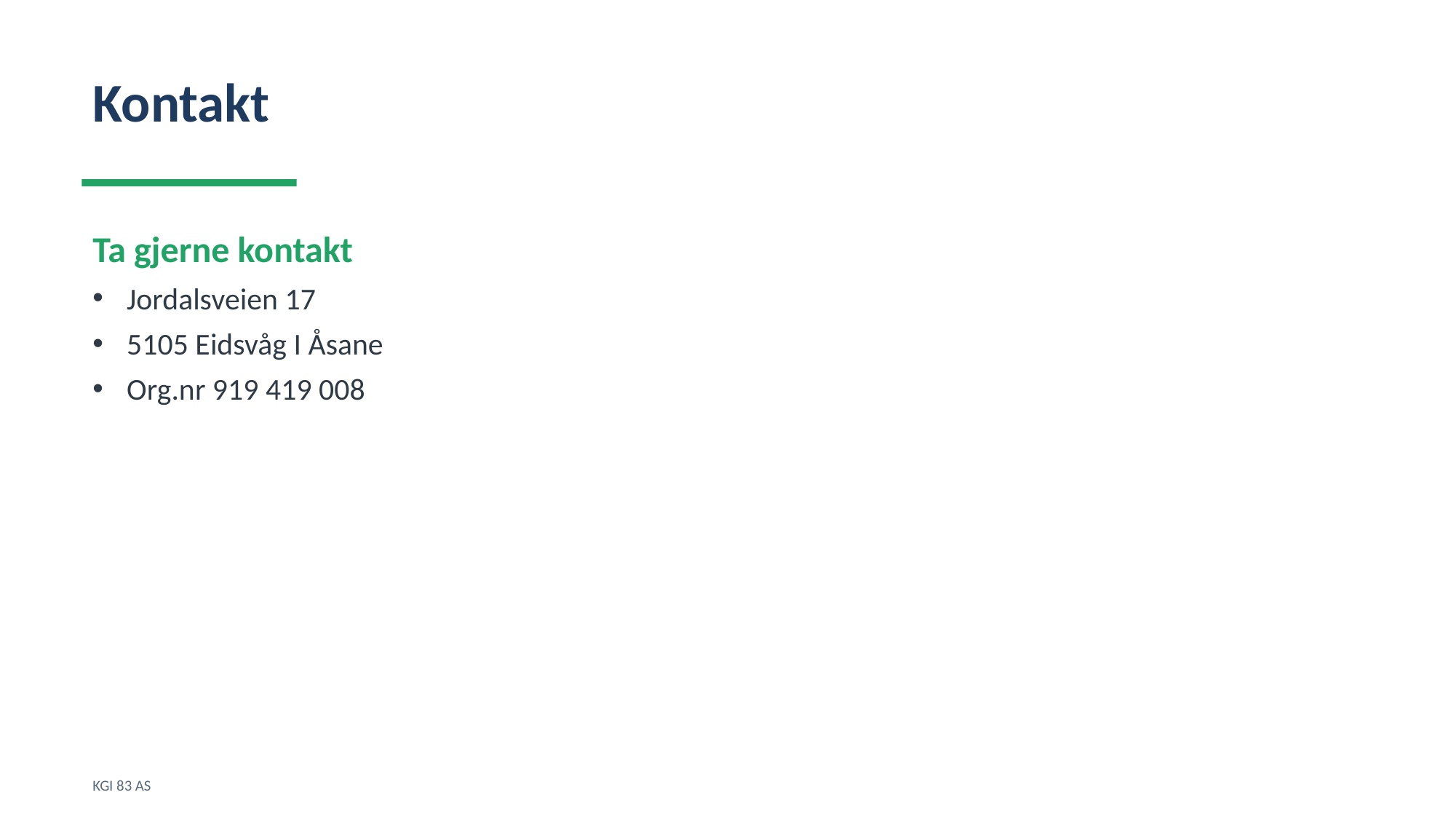

Kontakt

Ta gjerne kontakt
Jordalsveien 17
5105 Eidsvåg I Åsane
Org.nr 919 419 008
KGI 83 AS